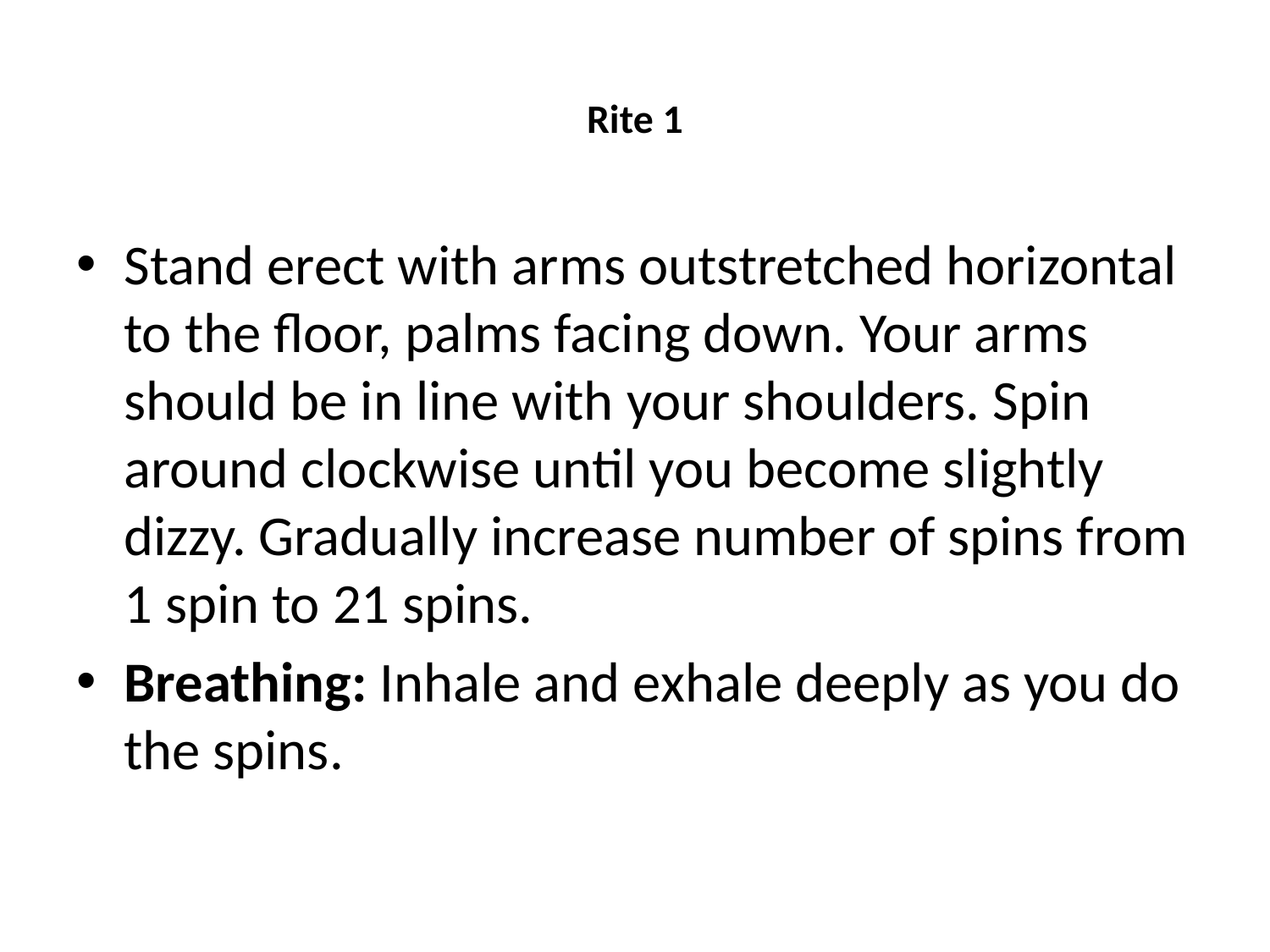

# Rite 1
Stand erect with arms outstretched horizontal to the floor, palms facing down. Your arms should be in line with your shoulders. Spin around clockwise until you become slightly dizzy. Gradually increase number of spins from 1 spin to 21 spins.
Breathing: Inhale and exhale deeply as you do the spins.